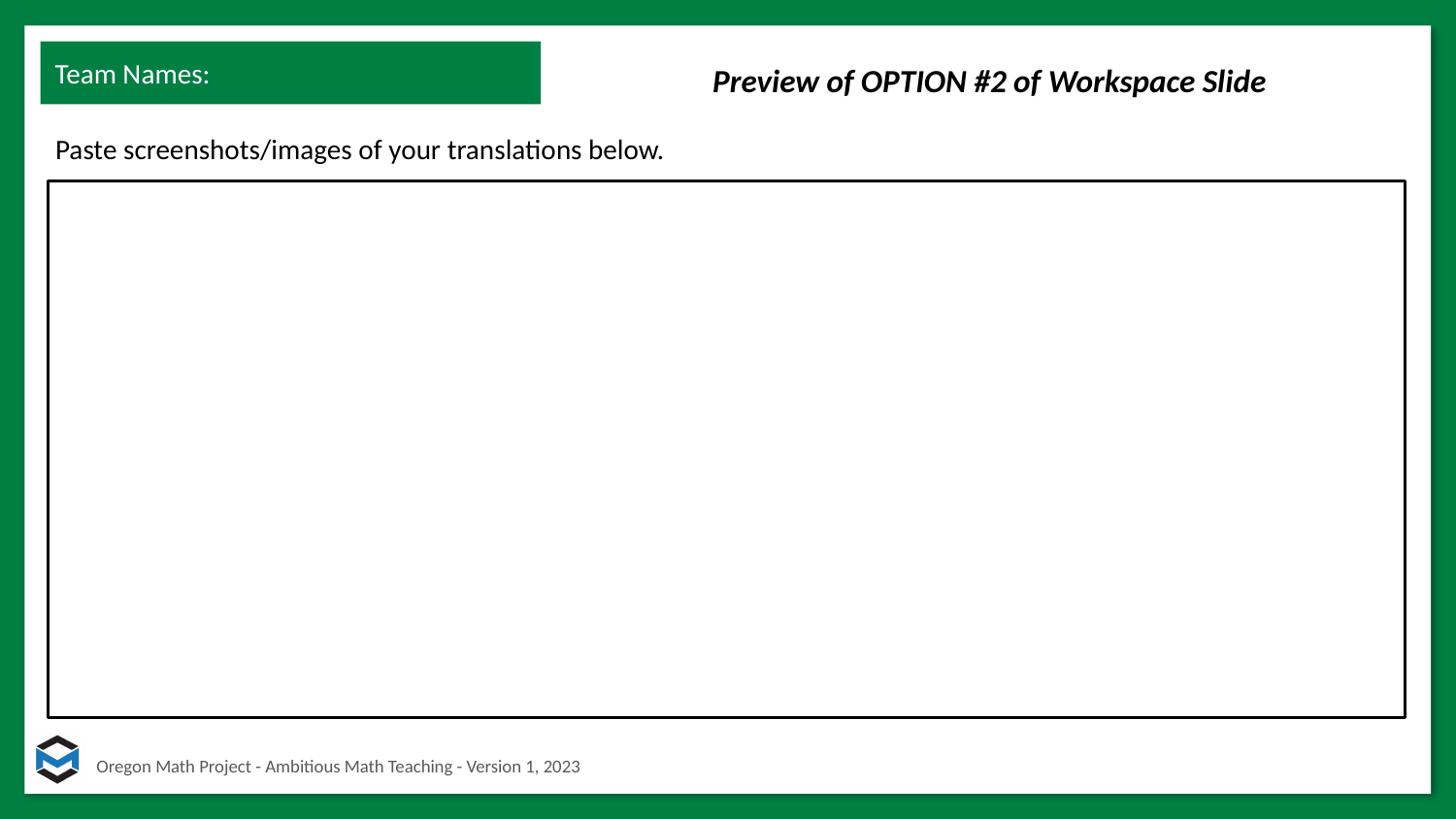

Team Names:
# Preview of OPTION #2 of Workspace Slide
Paste screenshots/images of your translations below.